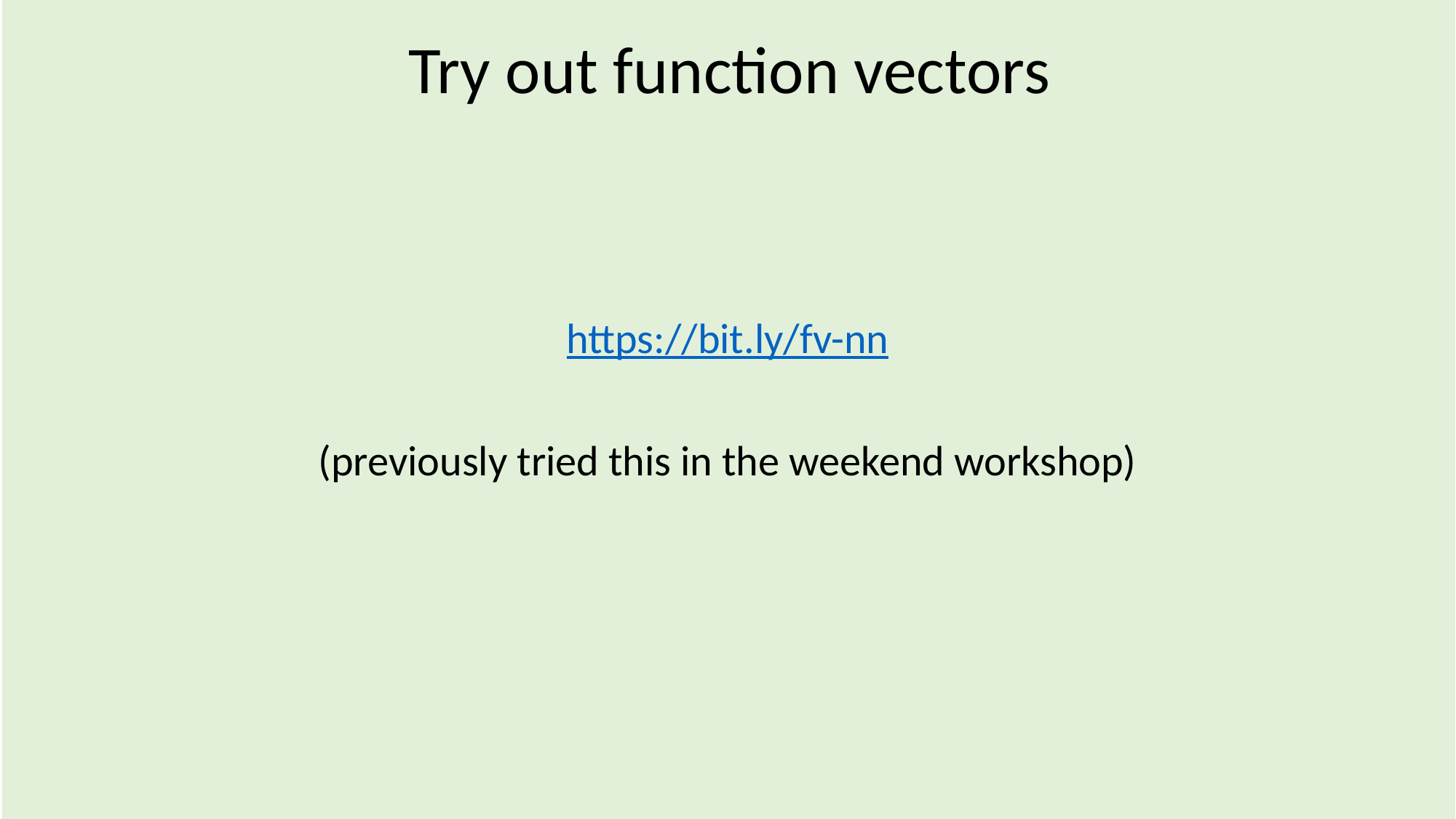

# Try out function vectors
https://bit.ly/fv-nn

(previously tried this in the weekend workshop)